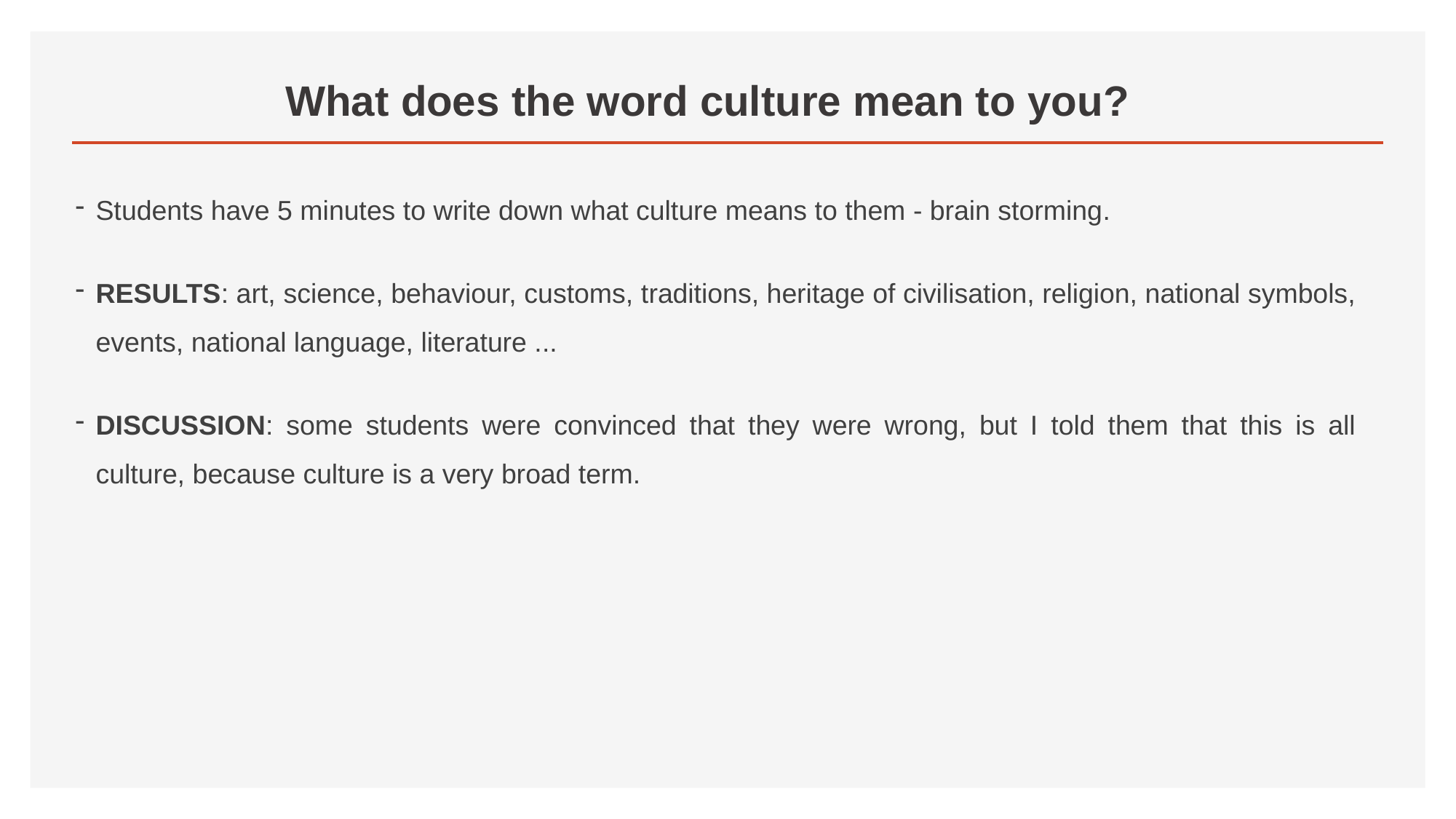

# What does the word culture mean to you?
Students have 5 minutes to write down what culture means to them - brain storming.
RESULTS: art, science, behaviour, customs, traditions, heritage of civilisation, religion, national symbols, events, national language, literature ...
DISCUSSION: some students were convinced that they were wrong, but I told them that this is all culture, because culture is a very broad term.